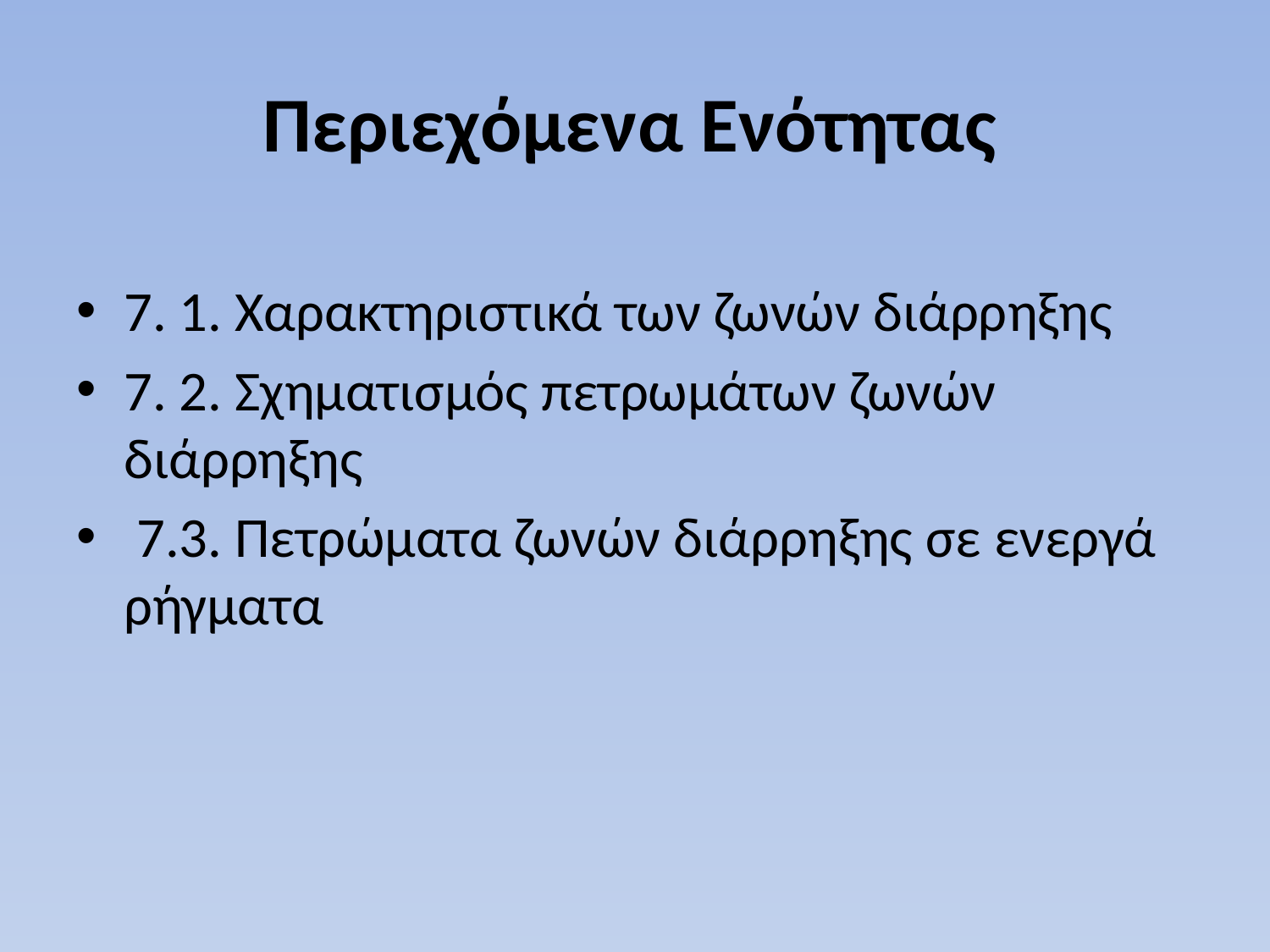

# Περιεχόμενα Ενότητας
7. 1. Χαρακτηριστικά των ζωνών διάρρηξης
7. 2. Σχηματισμός πετρωμάτων ζωνών διάρρηξης
 7.3. Πετρώματα ζωνών διάρρηξης σε ενεργά ρήγματα